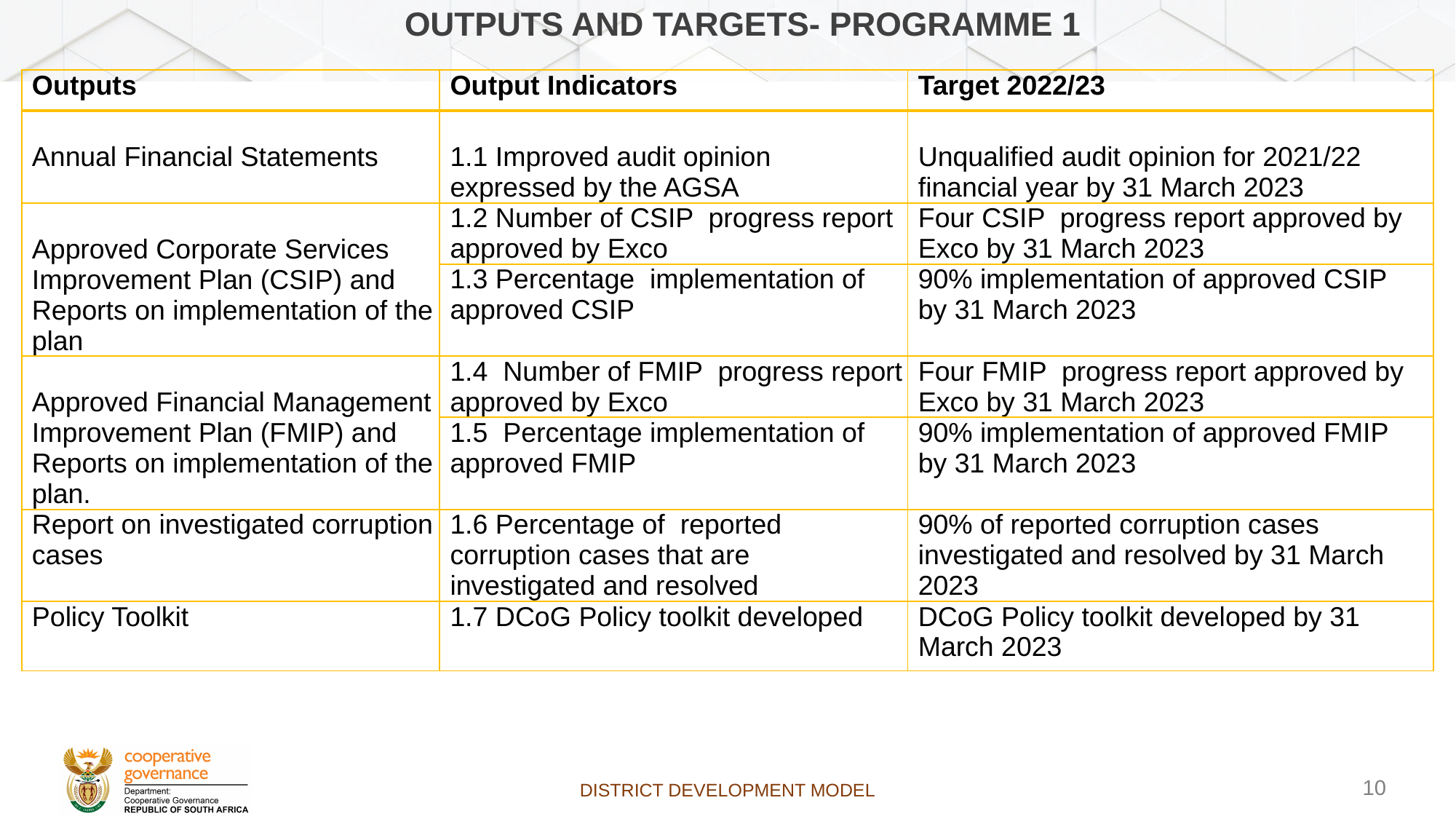

# Outputs and Targets- Programme 1
| Outputs | Output Indicators | Target 2022/23 |
| --- | --- | --- |
| Annual Financial Statements | 1.1 Improved audit opinion expressed by the AGSA | Unqualified audit opinion for 2021/22 financial year by 31 March 2023 |
| Approved Corporate Services Improvement Plan (CSIP) and Reports on implementation of the plan | 1.2 Number of CSIP progress report approved by Exco | Four CSIP progress report approved by Exco by 31 March 2023 |
|  | 1.3 Percentage implementation of approved CSIP | 90% implementation of approved CSIP by 31 March 2023 |
| Approved Financial Management Improvement Plan (FMIP) and Reports on implementation of the plan. | 1.4 Number of FMIP progress report approved by Exco | Four FMIP progress report approved by Exco by 31 March 2023 |
|  | 1.5 Percentage implementation of approved FMIP | 90% implementation of approved FMIP by 31 March 2023 |
| Report on investigated corruption cases | 1.6 Percentage of reported corruption cases that are investigated and resolved | 90% of reported corruption cases investigated and resolved by 31 March 2023 |
| Policy Toolkit | 1.7 DCoG Policy toolkit developed | DCoG Policy toolkit developed by 31 March 2023 |